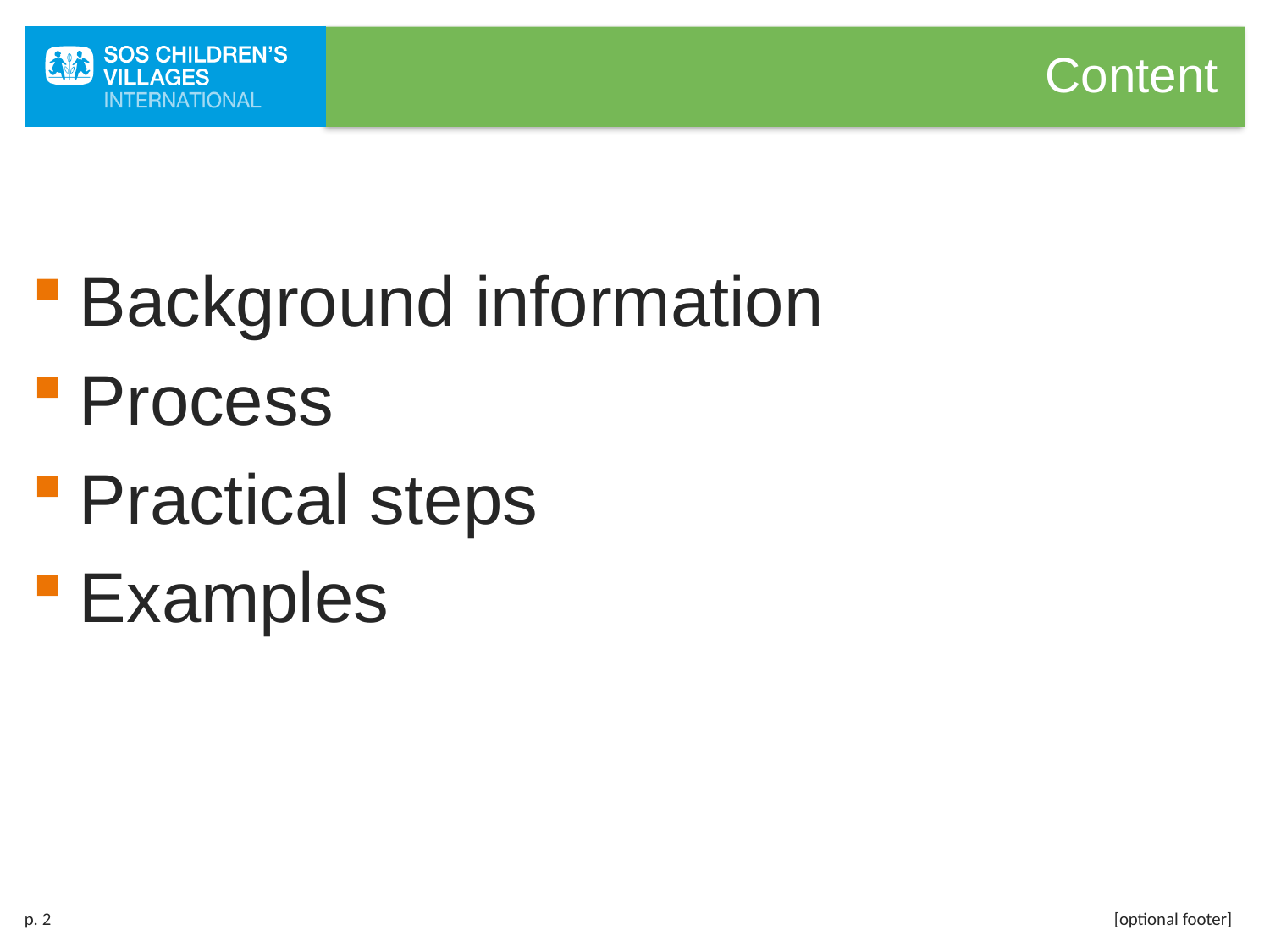

# Content
Background information
Process
Practical steps
Examples